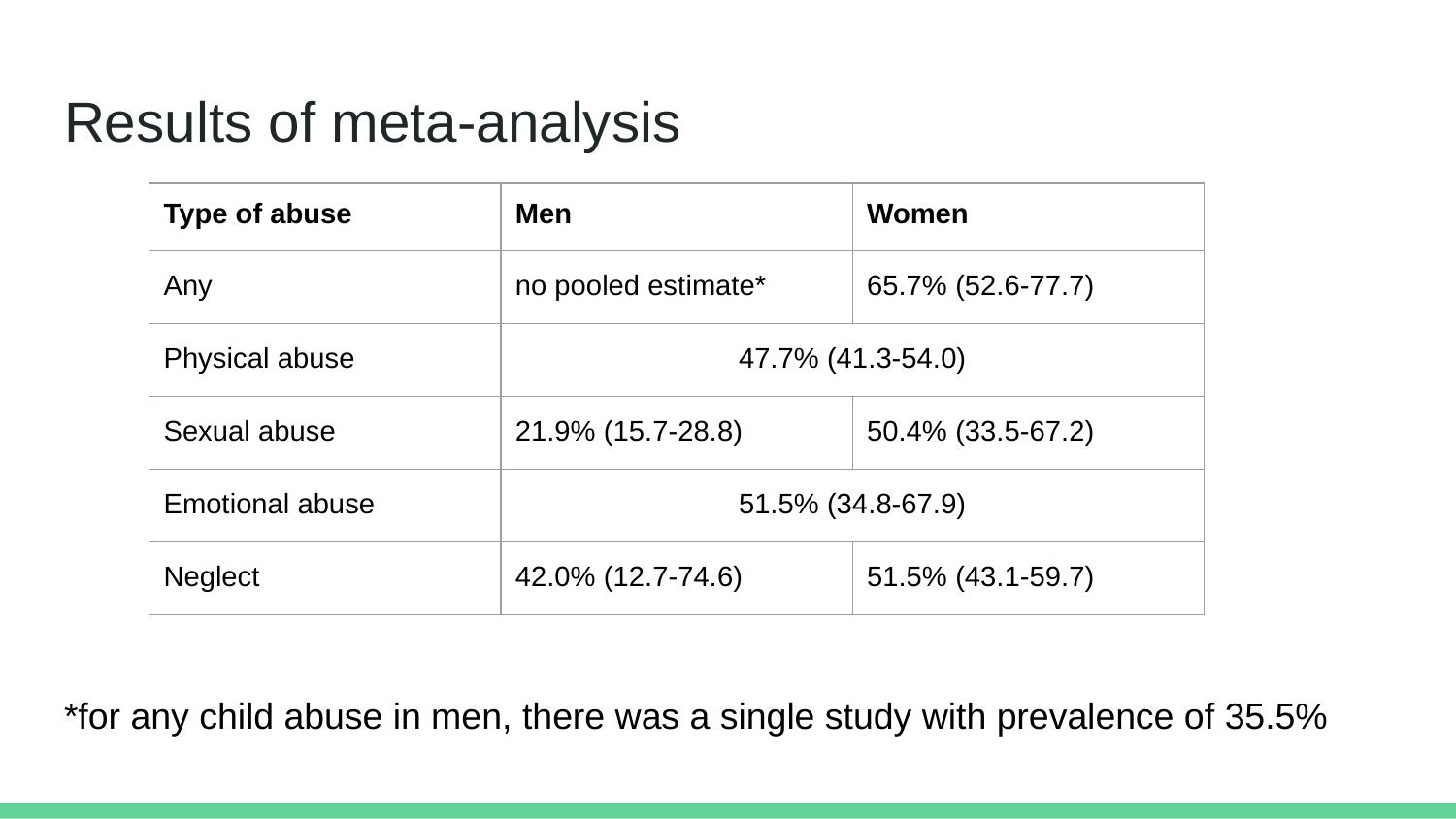

# Results of meta-analysis

*for any child abuse in men, there was a single study with prevalence of 35.5%
| Type of abuse | Men | Women |
| --- | --- | --- |
| Any | no pooled estimate\* | 65.7% (52.6-77.7) |
| Physical abuse | 47.7% (41.3-54.0) |  |
| Sexual abuse | 21.9% (15.7-28.8) | 50.4% (33.5-67.2) |
| Emotional abuse | 51.5% (34.8-67.9) |  |
| Neglect | 42.0% (12.7-74.6) | 51.5% (43.1-59.7) |